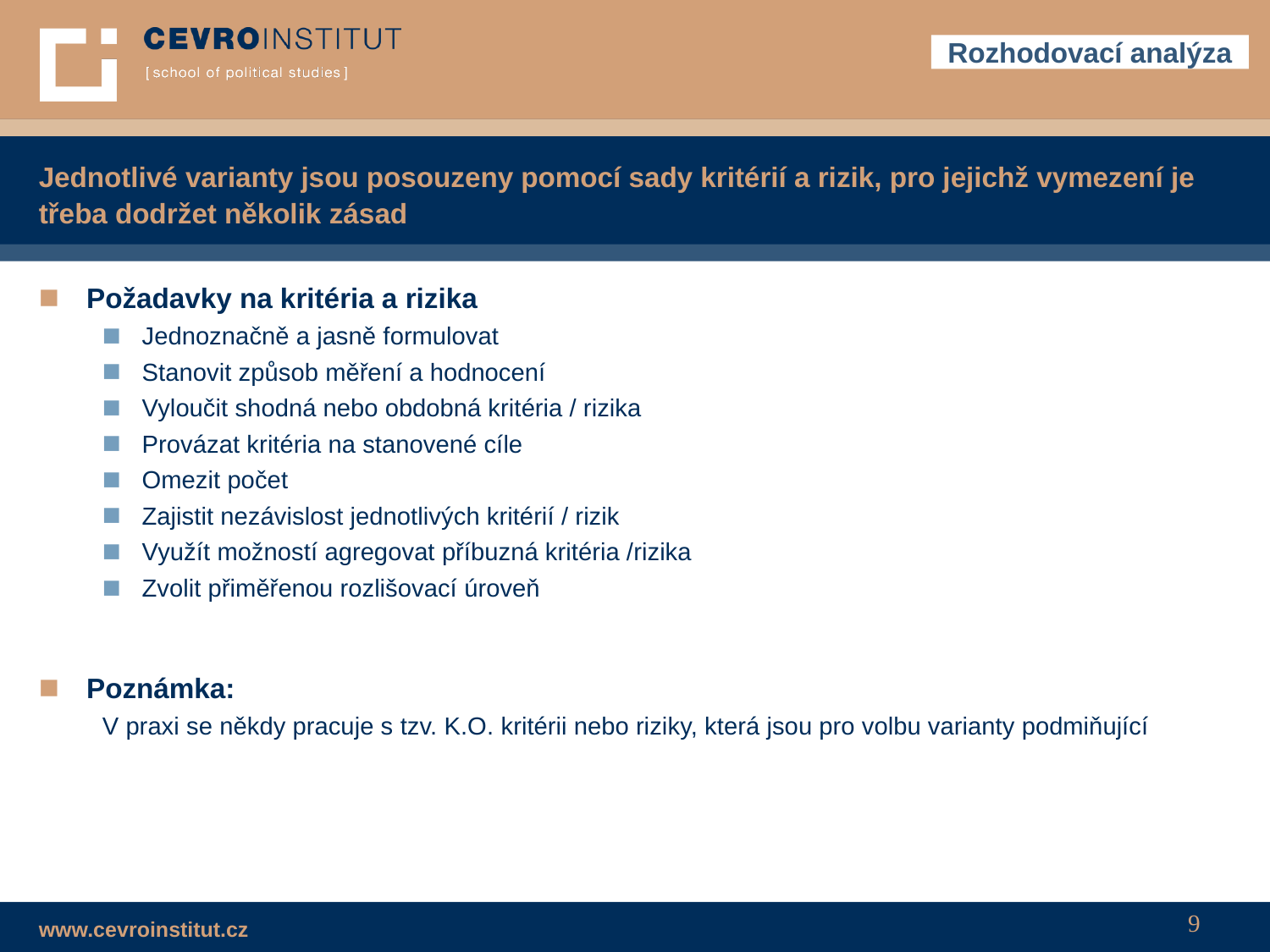

Rozhodovací analýza
# Jednotlivé varianty jsou posouzeny pomocí sady kritérií a rizik, pro jejichž vymezení je třeba dodržet několik zásad
Požadavky na kritéria a rizika
Jednoznačně a jasně formulovat
Stanovit způsob měření a hodnocení
Vyloučit shodná nebo obdobná kritéria / rizika
Provázat kritéria na stanovené cíle
Omezit počet
Zajistit nezávislost jednotlivých kritérií / rizik
Využít možností agregovat příbuzná kritéria /rizika
Zvolit přiměřenou rozlišovací úroveň

Poznámka:
V praxi se někdy pracuje s tzv. K.O. kritérii nebo riziky, která jsou pro volbu varianty podmiňující
9